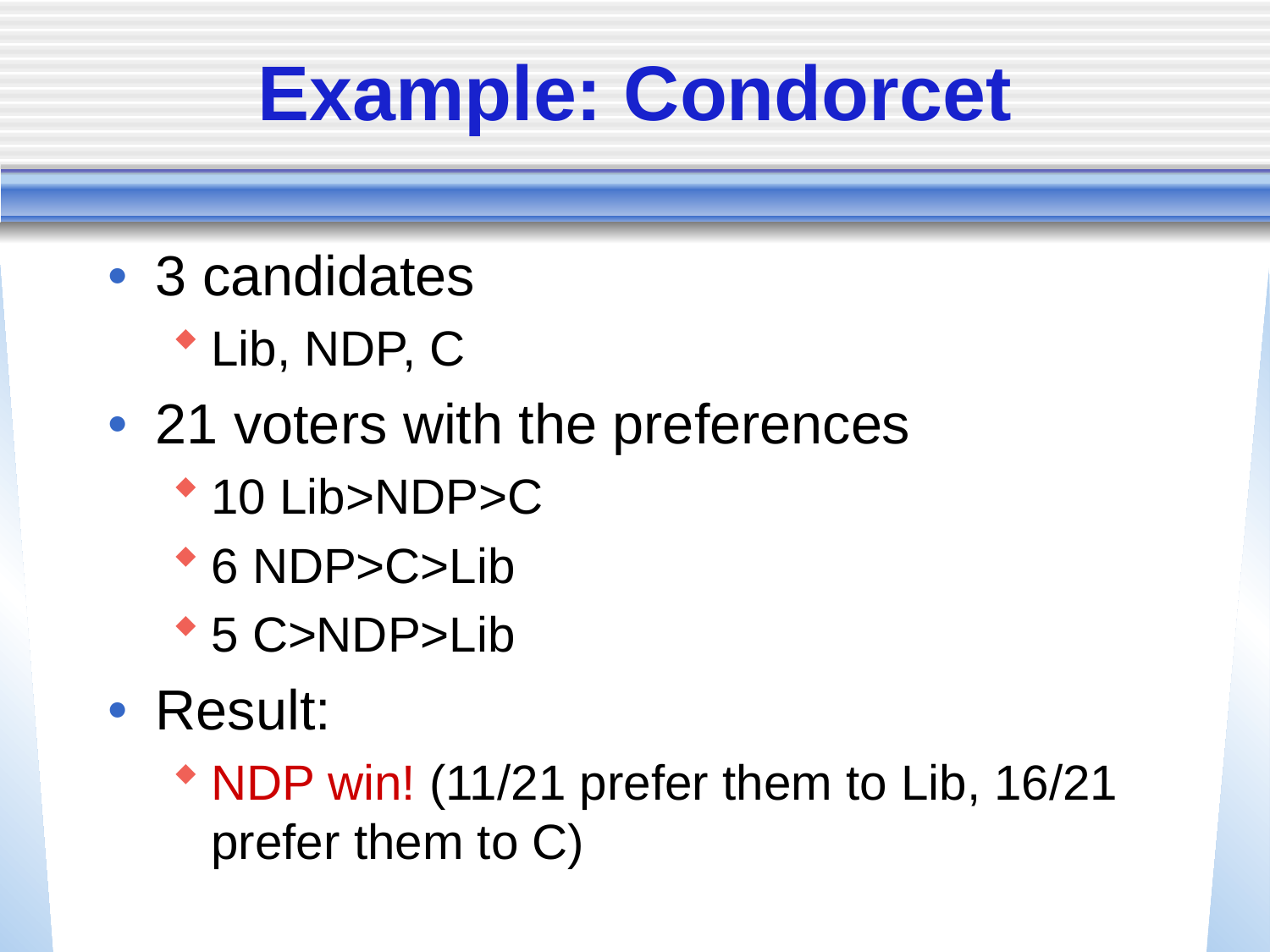

# Example: Condorcet
3 candidates
Lib, NDP, C
21 voters with the preferences
10 Lib>NDP>C
6 NDP>C>Lib
5 C>NDP>Lib
Result:
NDP win! (11/21 prefer them to Lib, 16/21 prefer them to C)